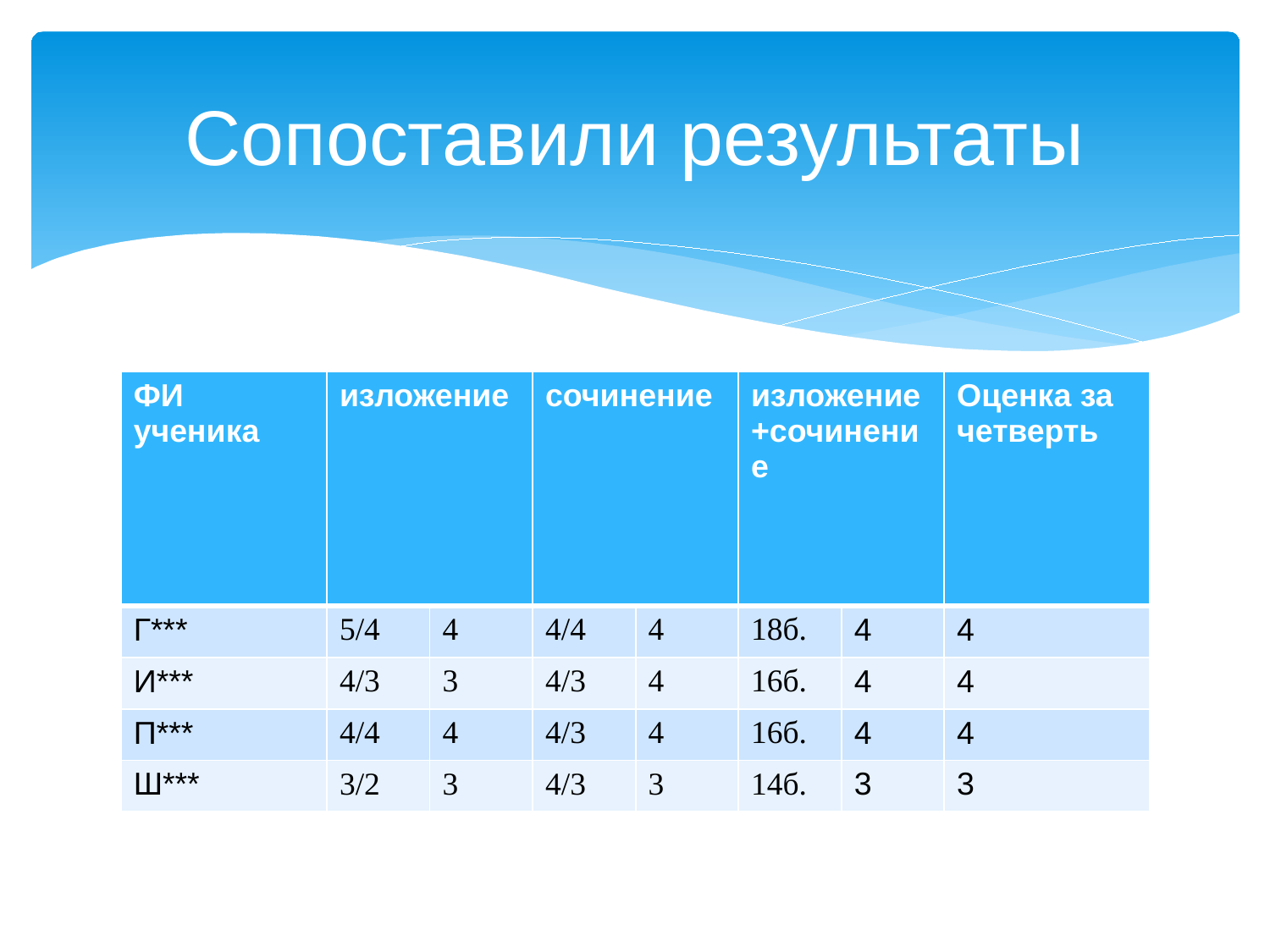

# Сопоставили результаты
| ФИ ученика | изложение |  | сочинение |  | изложение+сочинение |  | Оценка за четверть |
| --- | --- | --- | --- | --- | --- | --- | --- |
| Г\*\*\* | 5/4 | 4 | 4/4 | 4 | 18б. | 4 | 4 |
| И\*\*\* | 4/3 | 3 | 4/3 | 4 | 16б. | 4 | 4 |
| П\*\*\* | 4/4 | 4 | 4/3 | 4 | 16б. | 4 | 4 |
| Ш\*\*\* | 3/2 | 3 | 4/3 | 3 | 14б. | 3 | 3 |